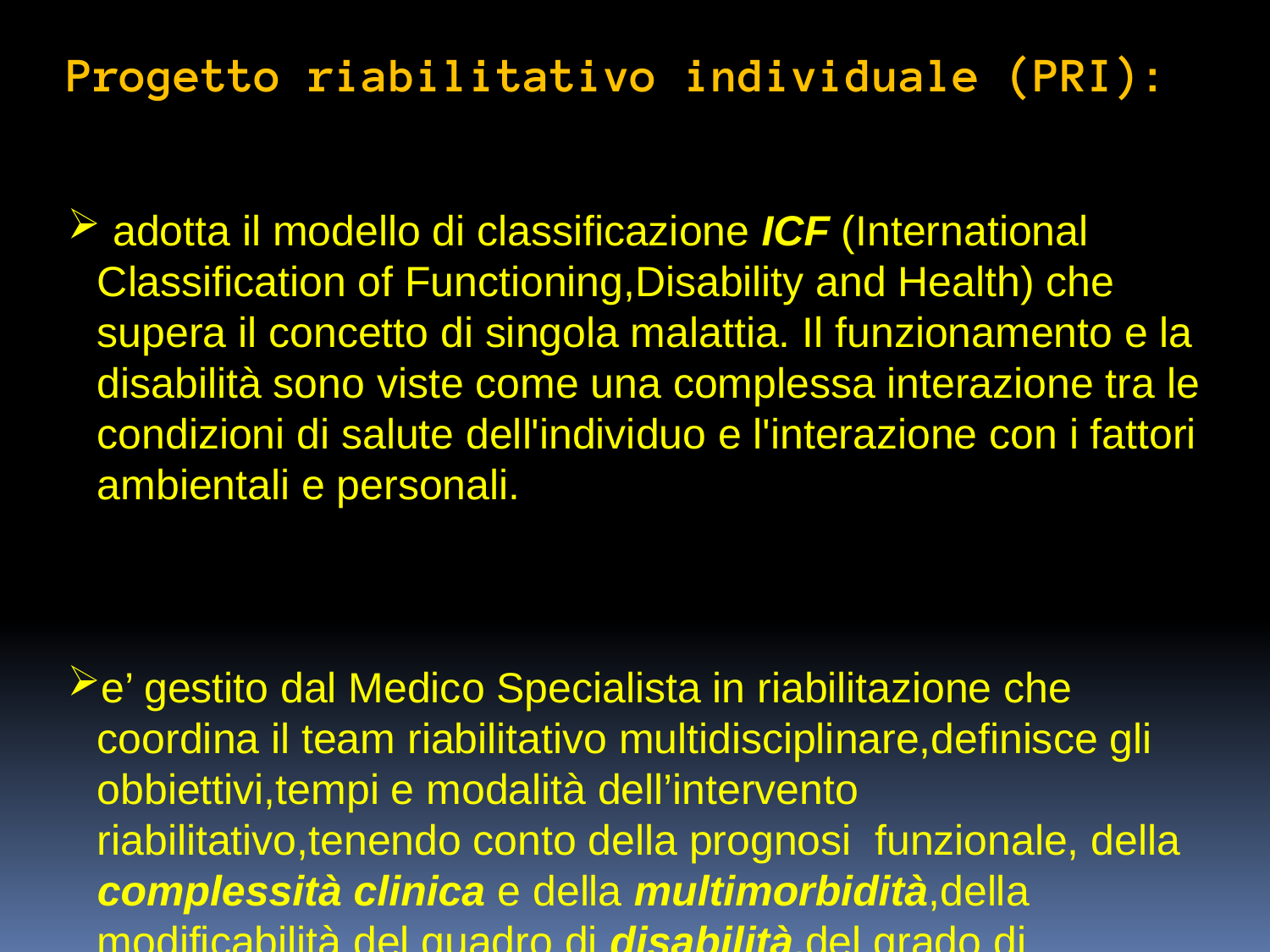

Progetto riabilitativo individuale (PRI):

 adotta il modello di classificazione ICF (International Classification of Functioning,Disability and Health) che supera il concetto di singola malattia. Il funzionamento e la disabilità sono viste come una complessa interazione tra le condizioni di salute dell'individuo e l'interazione con i fattori ambientali e personali.

e’ gestito dal Medico Specialista in riabilitazione che coordina il team riabilitativo multidisciplinare,definisce gli obbiettivi,tempi e modalità dell’intervento riabilitativo,tenendo conto della prognosi  funzionale, della complessità clinica e della multimorbidità,della modificabilità del quadro di disabilità,del grado di partecipazione del paziente